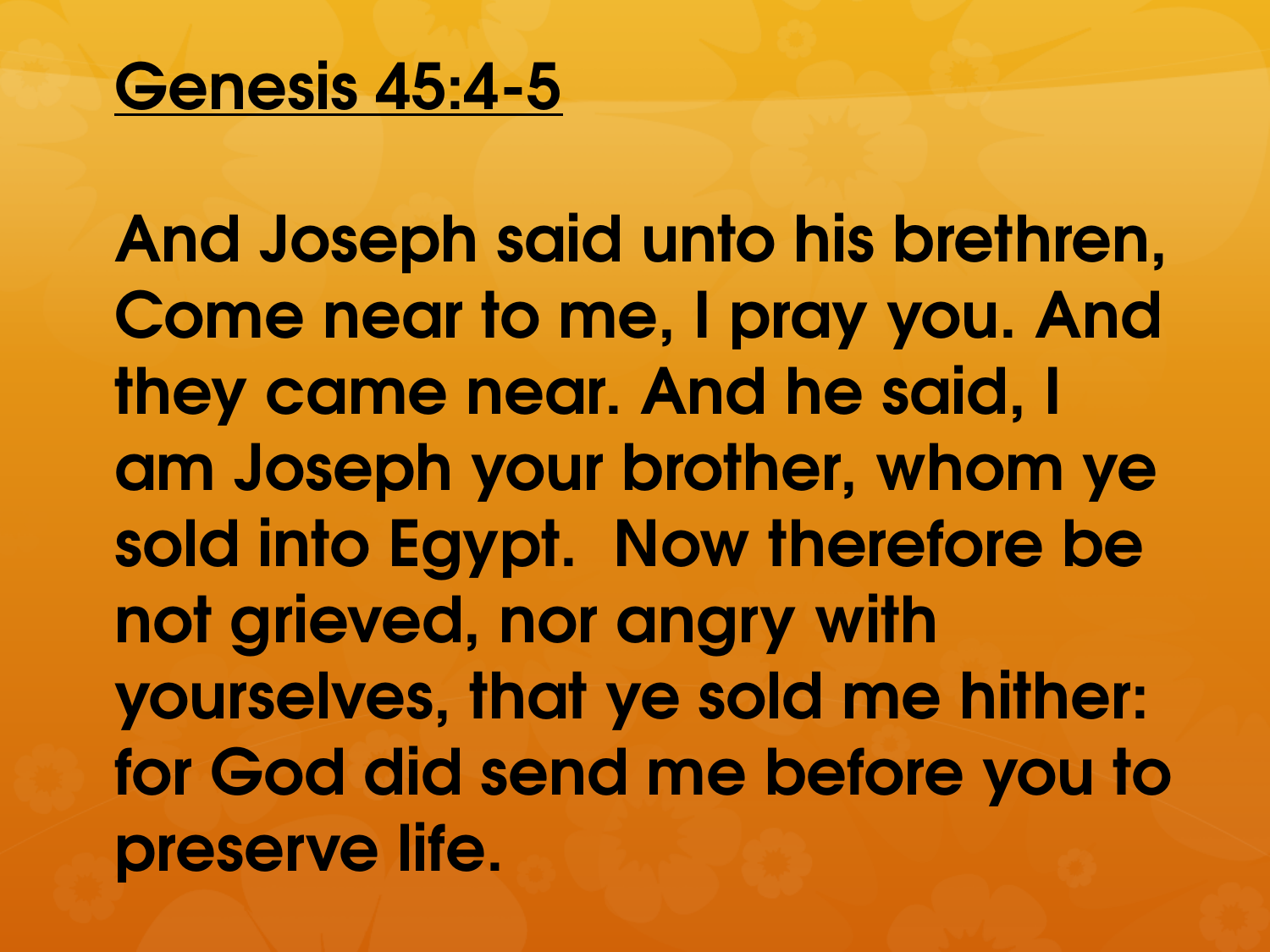

Genesis 45:4-5

And Joseph said unto his brethren, Come near to me, I pray you. And they came near. And he said, I am Joseph your brother, whom ye sold into Egypt.  Now therefore be not grieved, nor angry with yourselves, that ye sold me hither: for God did send me before you to preserve life.